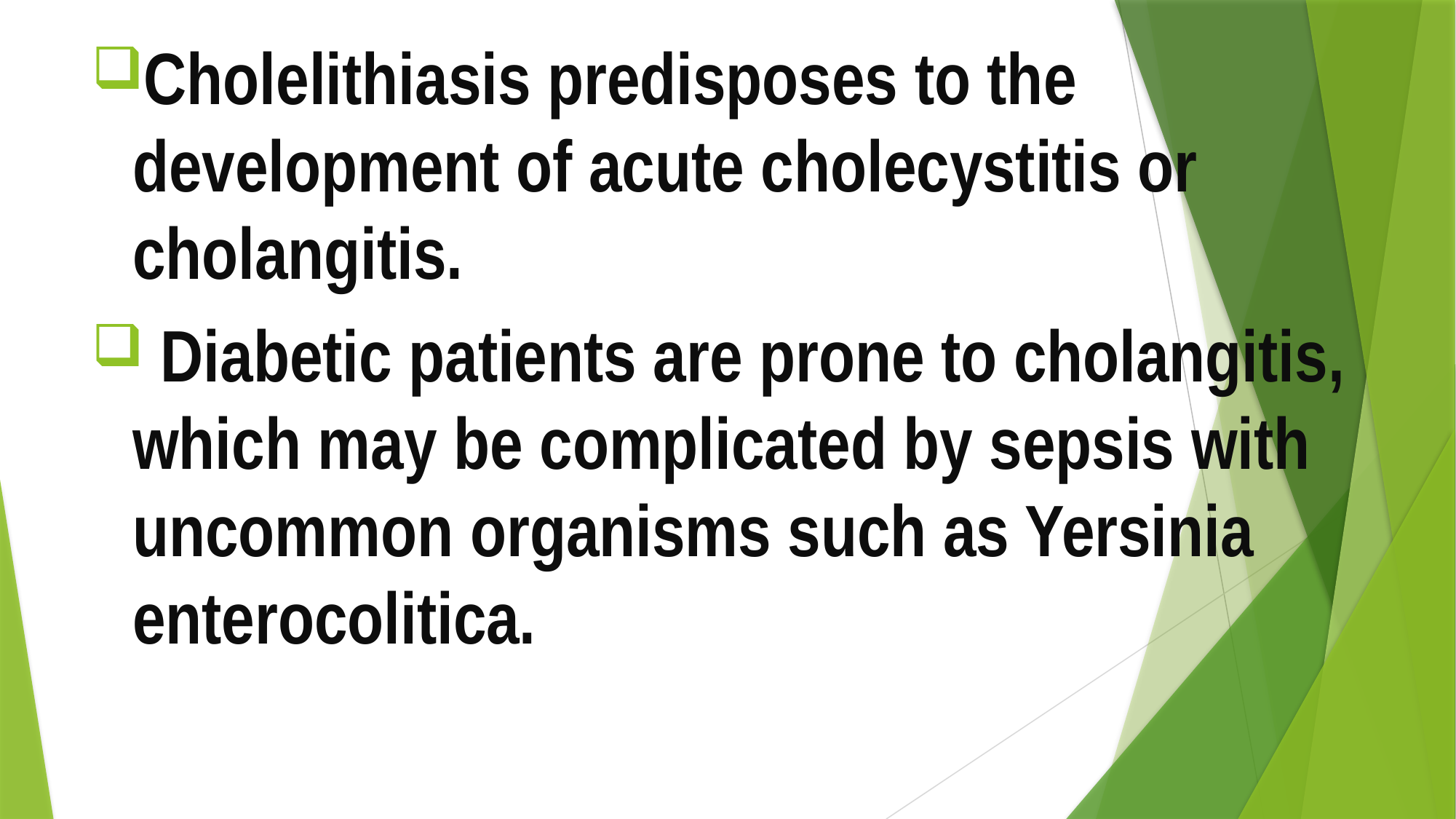

Cholelithiasis predisposes to the development of acute cholecystitis or cholangitis.
 Diabetic patients are prone to cholangitis, which may be complicated by sepsis with uncommon organisms such as Yersinia enterocolitica.